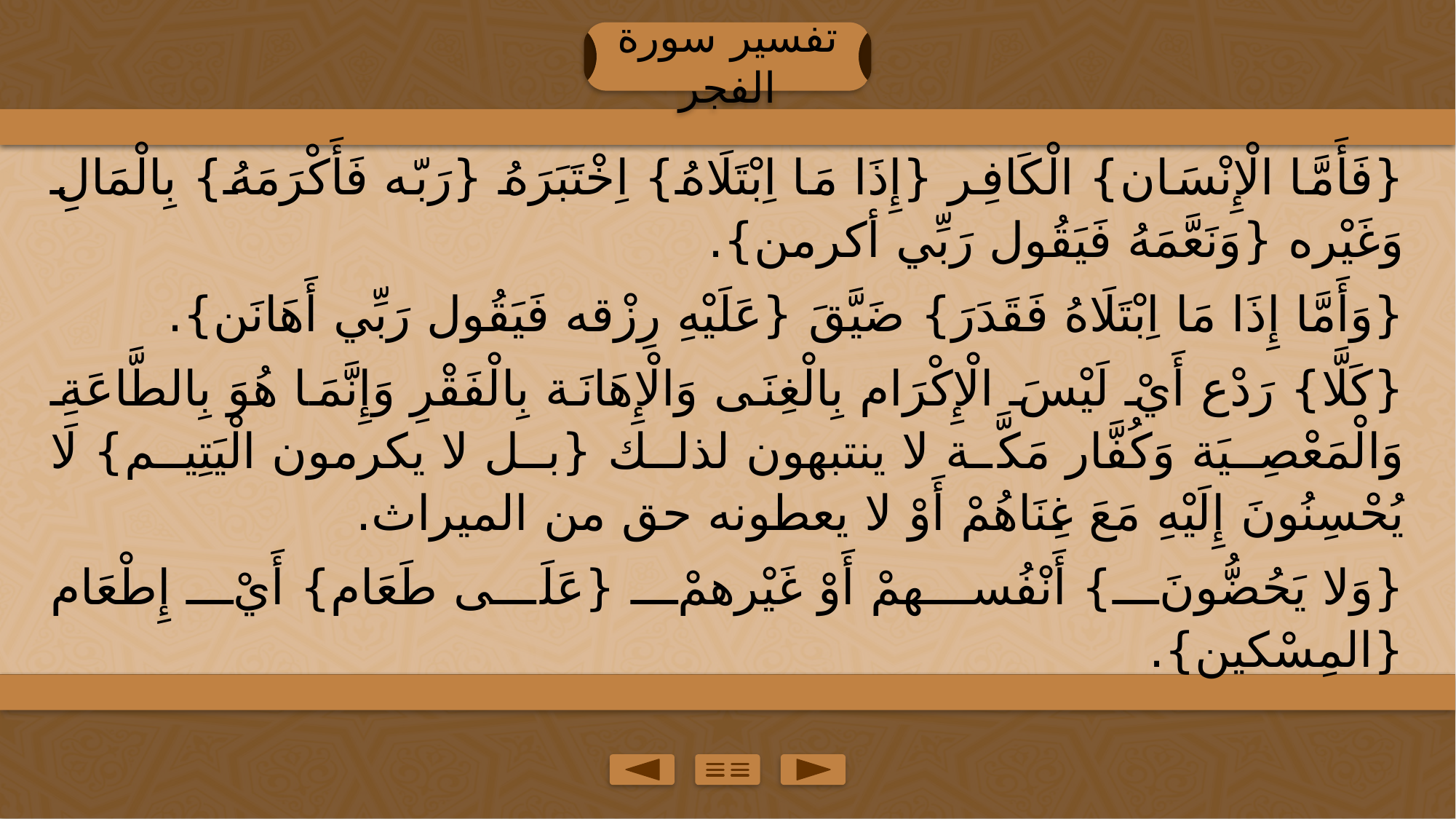

تفسير سورة الفجر

{فَأَمَّا الْإِنْسَان} الْكَافِر {إِذَا مَا اِبْتَلَاهُ} اِخْتَبَرَهُ {رَبّه فَأَكْرَمَهُ} بِالْمَالِ وَغَيْره {وَنَعَّمَهُ فَيَقُول رَبِّي أكرمن}.
{وَأَمَّا إِذَا مَا اِبْتَلَاهُ فَقَدَرَ} ضَيَّقَ {عَلَيْهِ رِزْقه فَيَقُول رَبِّي أَهَانَن}.
{كَلَّا} رَدْع أَيْ لَيْسَ الْإِكْرَام بِالْغِنَى وَالْإِهَانَة بِالْفَقْرِ وَإِنَّمَا هُوَ بِالطَّاعَةِ وَالْمَعْصِيَة وَكُفَّار مَكَّة لا ينتبهون لذلك {بل لا يكرمون الْيَتِيم} لَا يُحْسِنُونَ إِلَيْهِ مَعَ غِنَاهُمْ أَوْ لا يعطونه حق من الميراث.
{وَلا يَحُضُّونَ} أَنْفُسهمْ أَوْ غَيْرهمْ {عَلَى طَعَام} أَيْ إِطْعَام {المِسْكين}.